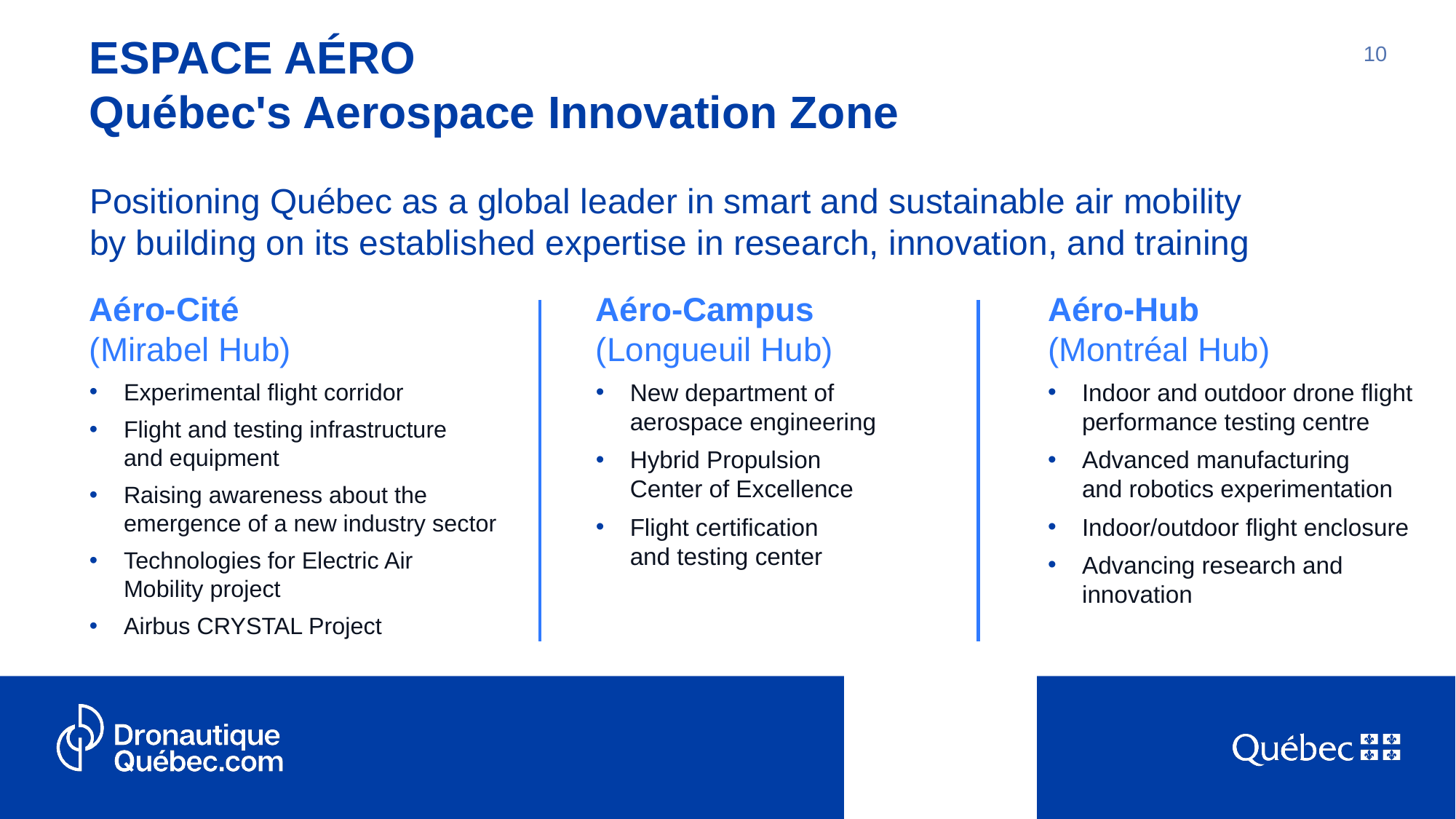

# ESPACE AÉRO Québec's Aerospace Innovation Zone
10
Positioning Québec as a global leader in smart and sustainable air mobility
by building on its established expertise in research, innovation, and training
Aéro-Cité
(Mirabel Hub)
Experimental flight corridor
Flight and testing infrastructure
and equipment
Raising awareness about the emergence of a new industry sector
Technologies for Electric Air Mobility project
Airbus CRYSTAL Project

Aéro-Campus
(Longueuil Hub)
New department of aerospace engineering
Hybrid Propulsion
Center of Excellence
Flight certification
and testing center
Aéro-Hub
(Montréal Hub)
Indoor and outdoor drone flight performance testing centre
Advanced manufacturing
and robotics experimentation
Indoor/outdoor flight enclosure
Advancing research and innovation